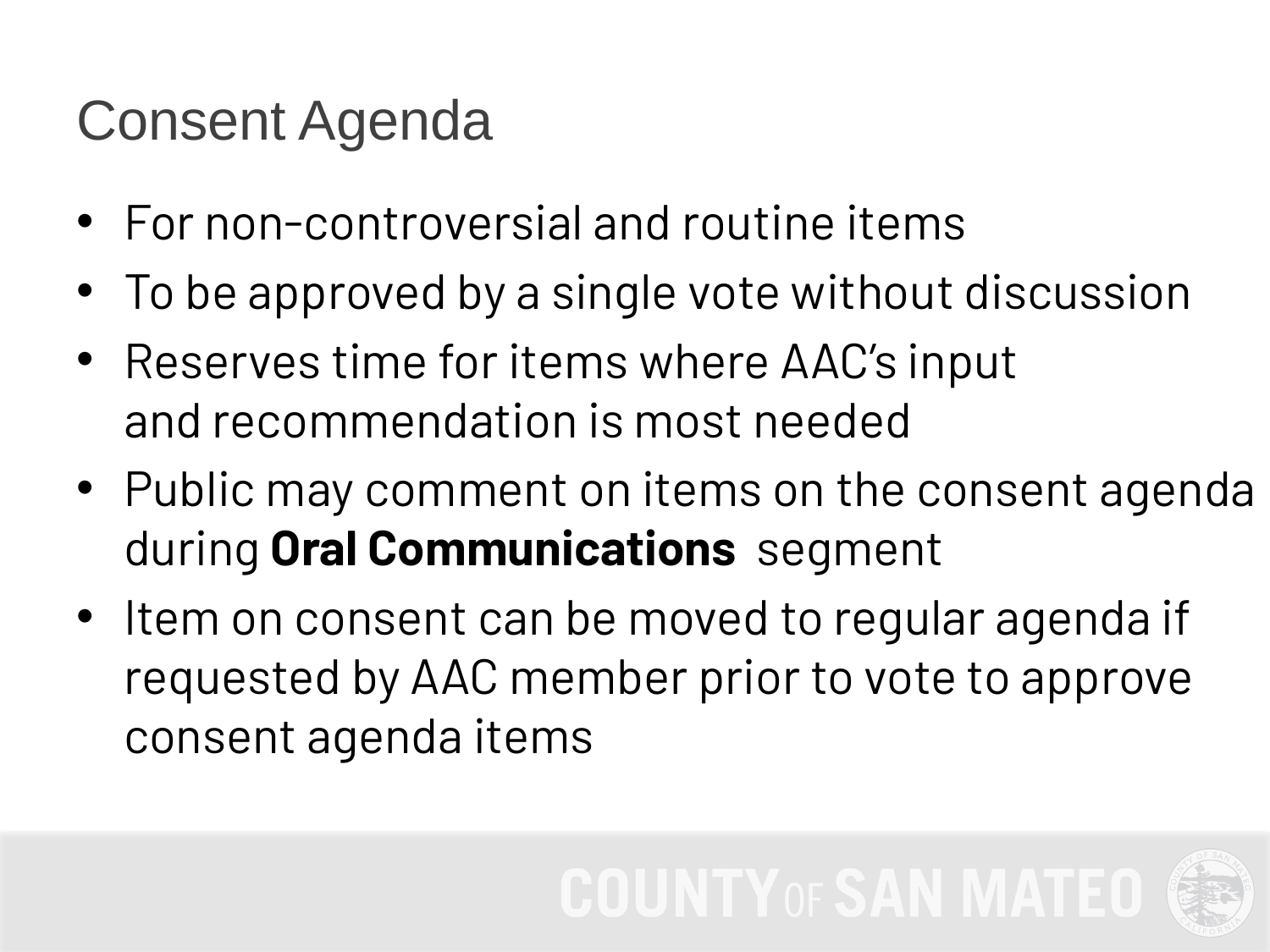

# Consent Agenda
For non-controversial and routine items
To be approved by a single vote without discussion​
Reserves time for items where AAC’s input and recommendation is most needed​
Public may comment on items on the consent agenda during Oral Communications  segment ​
Item on consent can be moved to regular agenda if requested by AAC member prior to vote to approve consent agenda items